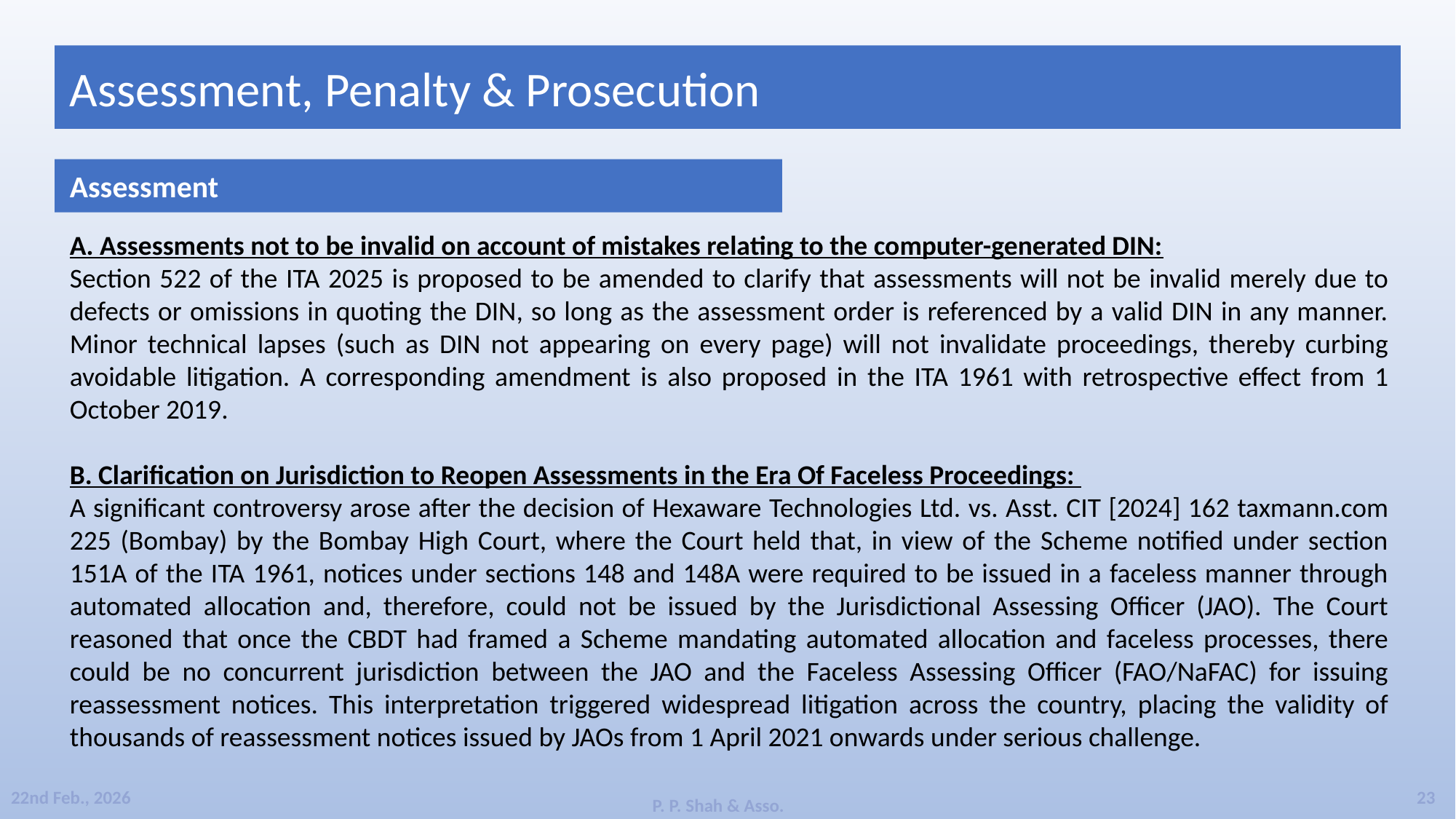

SLIDELY_ONLY_OFFICE_SLIDE_ID_195052838
Assessment, Penalty & Prosecution
Assessment
A. Assessments not to be invalid on account of mistakes relating to the computer-generated DIN:
Section 522 of the ITA 2025 is proposed to be amended to clarify that assessments will not be invalid merely due to defects or omissions in quoting the DIN, so long as the assessment order is referenced by a valid DIN in any manner. Minor technical lapses (such as DIN not appearing on every page) will not invalidate proceedings, thereby curbing avoidable litigation. A corresponding amendment is also proposed in the ITA 1961 with retrospective effect from 1 October 2019.

B. Clarification on Jurisdiction to Reopen Assessments in the Era Of Faceless Proceedings:
A significant controversy arose after the decision of Hexaware Technologies Ltd. vs. Asst. CIT [2024] 162 taxmann.com 225 (Bombay) by the Bombay High Court, where the Court held that, in view of the Scheme notified under section 151A of the ITA 1961, notices under sections 148 and 148A were required to be issued in a faceless manner through automated allocation and, therefore, could not be issued by the Jurisdictional Assessing Officer (JAO). The Court reasoned that once the CBDT had framed a Scheme mandating automated allocation and faceless processes, there could be no concurrent jurisdiction between the JAO and the Faceless Assessing Officer (FAO/NaFAC) for issuing reassessment notices. This interpretation triggered widespread litigation across the country, placing the validity of thousands of reassessment notices issued by JAOs from 1 April 2021 onwards under serious challenge.

23
22nd Feb., 2026
P. P. Shah & Asso.